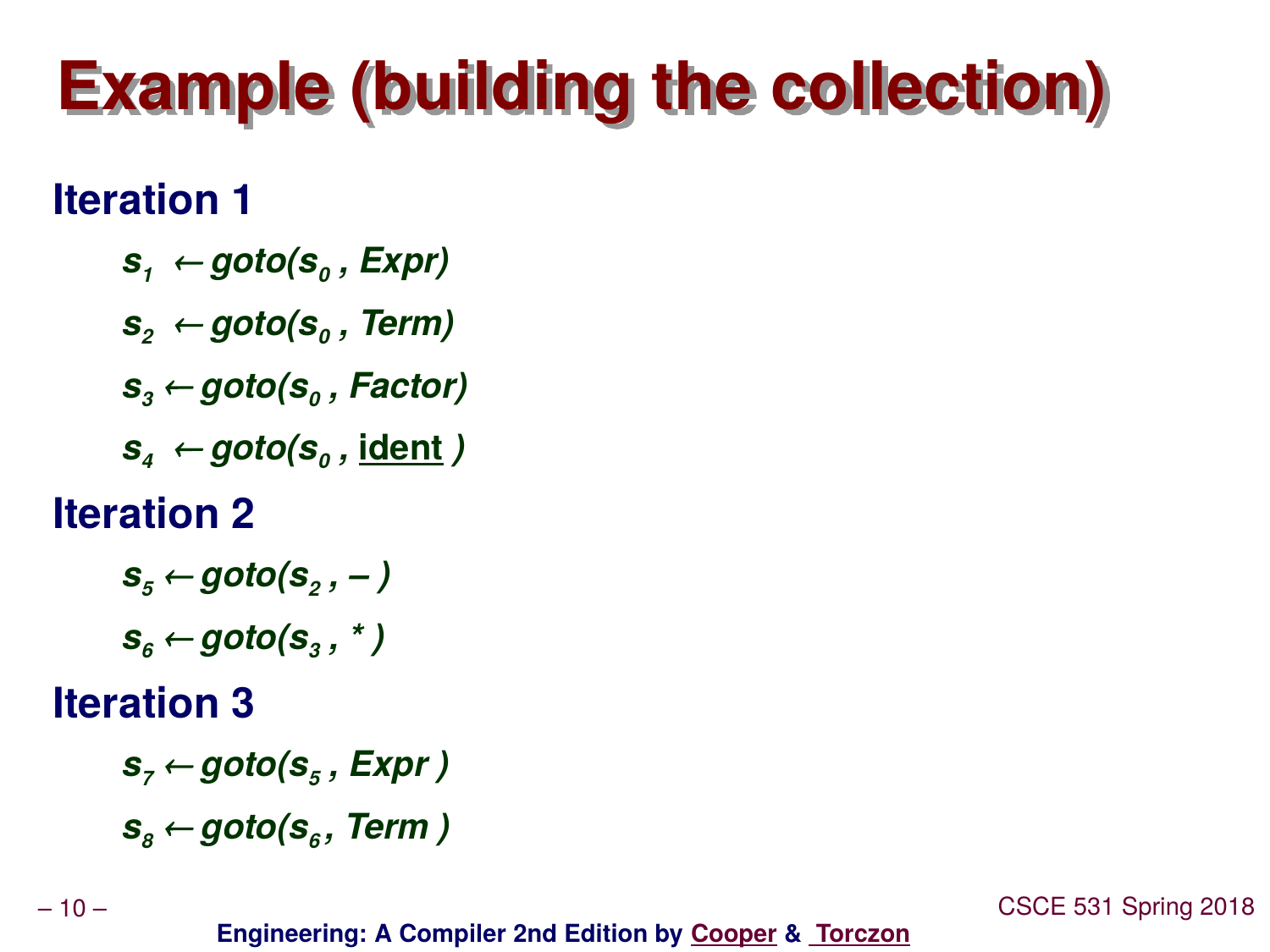

Example (building the collection)
Iteration 1
s1  ← goto(s0 , Expr)
s2  ← goto(s0 , Term)
s3 ← goto(s0 , Factor)
s4  ← goto(s0 , ident )
Iteration 2
s5 ← goto(s2 , – )
s6 ← goto(s3 , * )
Iteration 3
s7 ← goto(s5 , Expr )
s8 ← goto(s6 , Term )
Engineering: A Compiler 2nd Edition by Cooper &  Torczon